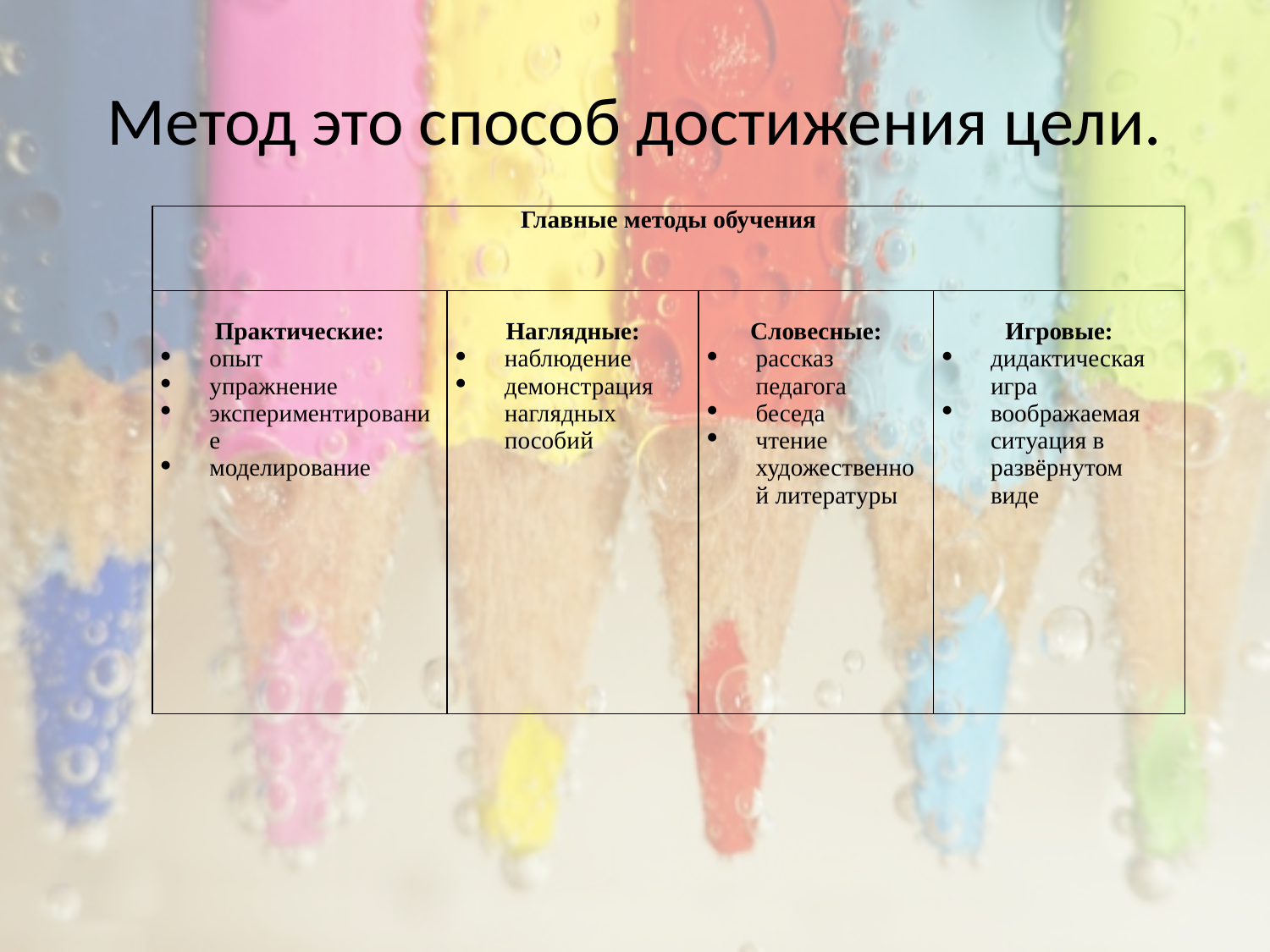

# Метод это способ достижения цели.
| Главные методы обучения |  |  |  |
| --- | --- | --- | --- |
| Практические: опыт упражнение экспериментирование моделирование | Наглядные: наблюдение демонстрация наглядных пособий | Словесные: рассказ педагога беседа чтение художественной литературы | Игровые: дидактическая игра воображаемая ситуация в развёрнутом виде |